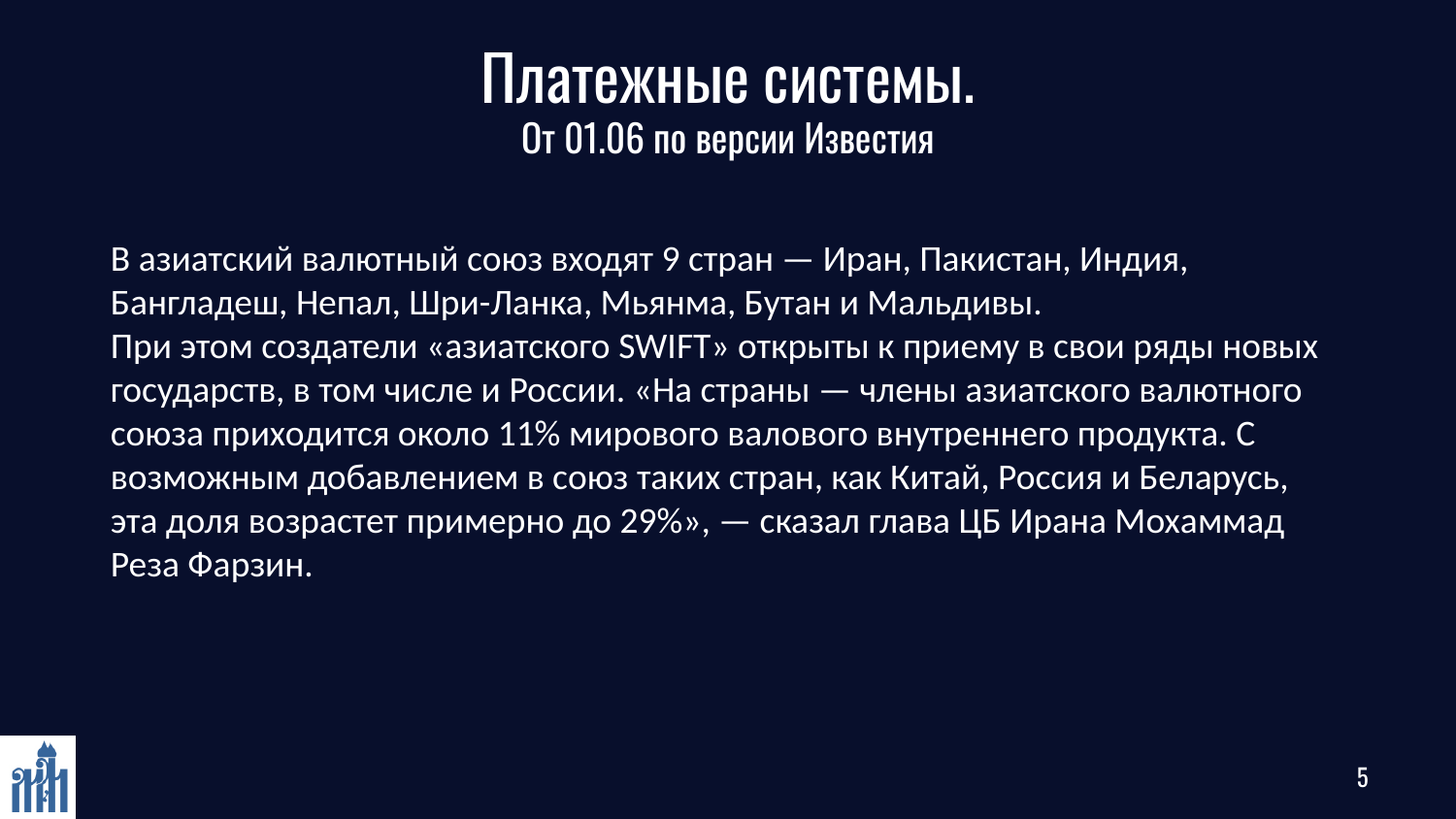

# Платежные системы. От 01.06 по версии Известия
В азиатский валютный союз входят 9 стран — Иран, Пакистан, Индия, Бангладеш, Непал, Шри-Ланка, Мьянма, Бутан и Мальдивы.
При этом создатели «азиатского SWIFT» открыты к приему в свои ряды новых государств, в том числе и России. «На страны — члены азиатского валютного союза приходится около 11% мирового валового внутреннего продукта. С возможным добавлением в союз таких стран, как Китай, Россия и Беларусь, эта доля возрастет примерно до 29%», — сказал глава ЦБ Ирана Мохаммад Реза Фарзин.
5